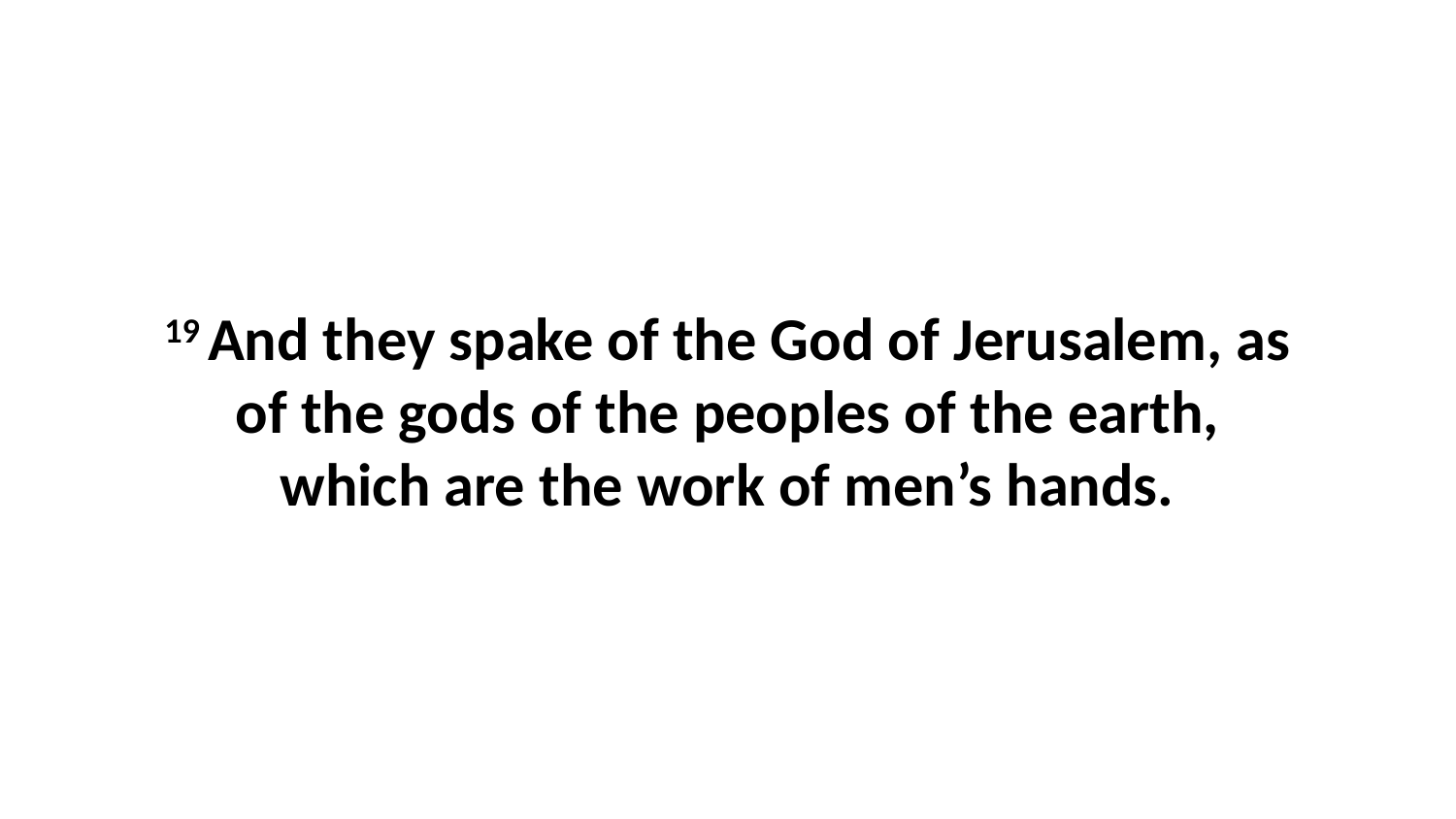

19 And they spake of the God of Jerusalem, as of the gods of the peoples of the earth, which are the work of men’s hands.